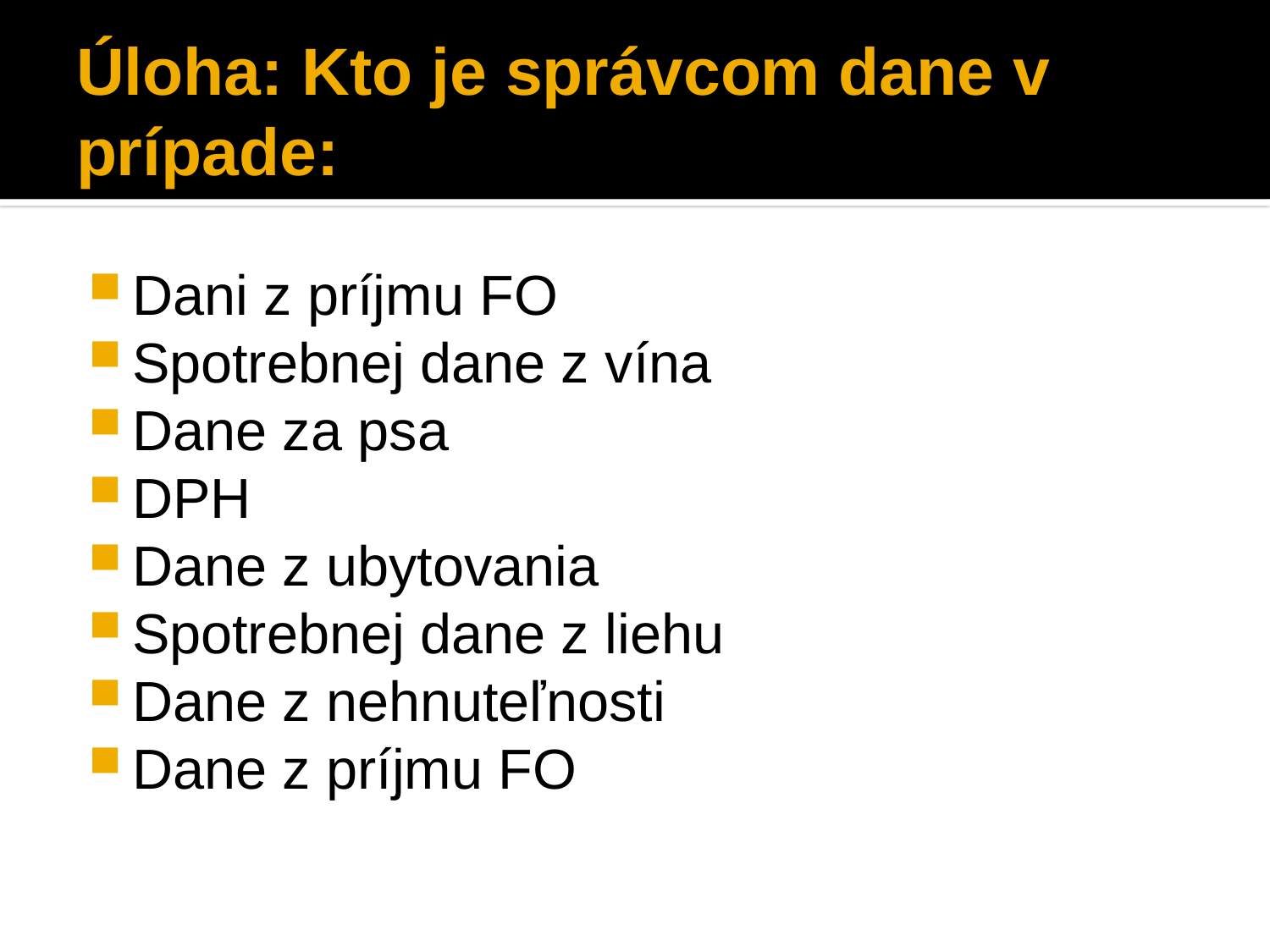

# Úloha: Kto je správcom dane v prípade:
Dani z príjmu FO
Spotrebnej dane z vína
Dane za psa
DPH
Dane z ubytovania
Spotrebnej dane z liehu
Dane z nehnuteľnosti
Dane z príjmu FO